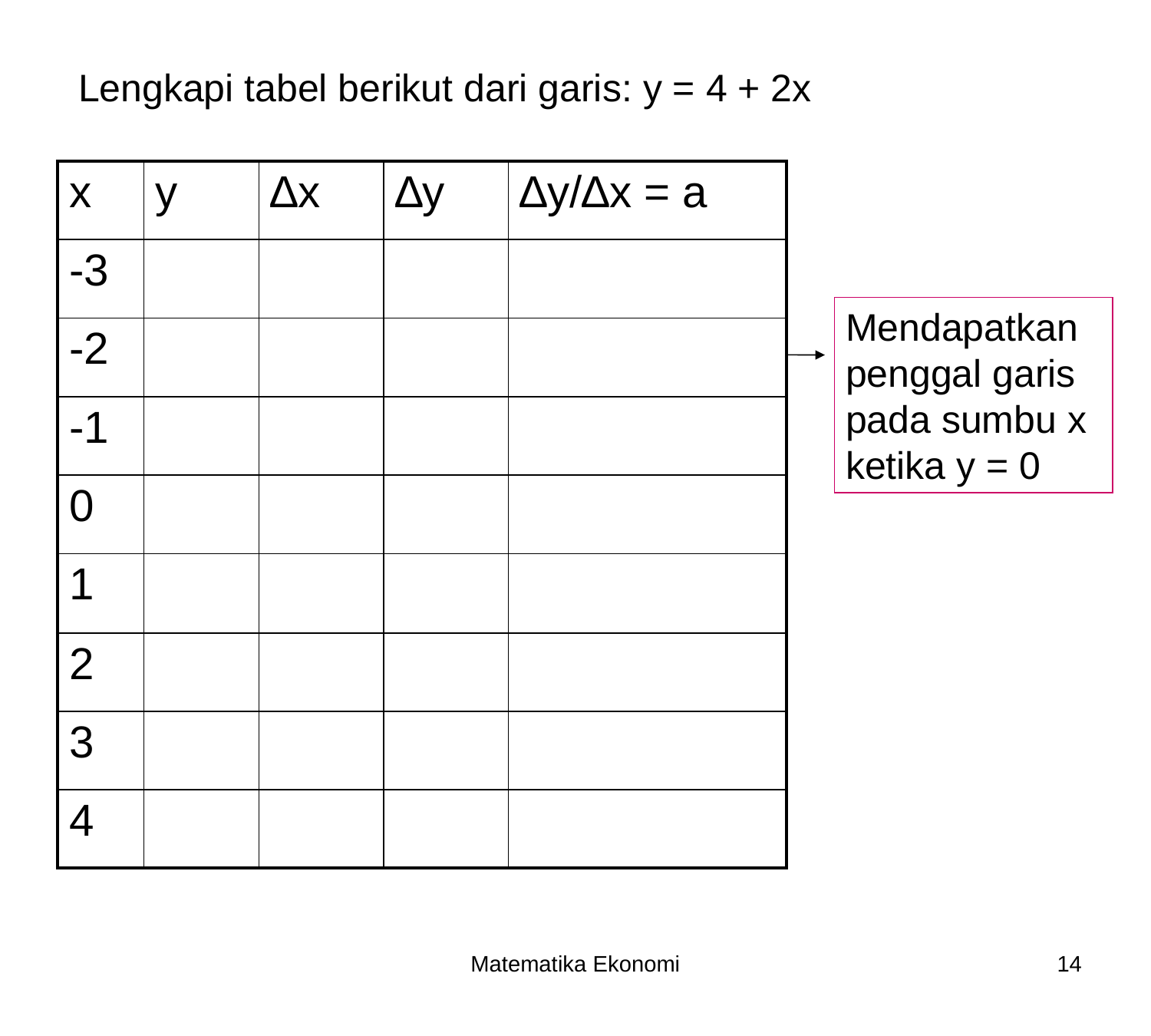

Lengkapi tabel berikut dari garis: y = 4 + 2x
| x | y | ∆x | ∆y | ∆y/∆x = a |
| --- | --- | --- | --- | --- |
| -3 |  |  |  |  |
| -2 |  |  |  |  |
| -1 |  |  |  |  |
| 0 |  |  |  |  |
| 1 |  |  |  |  |
| 2 |  |  |  |  |
| 3 |  |  |  |  |
| 4 |  |  |  |  |
Mendapatkan penggal garis pada sumbu x ketika y = 0

Matematika Ekonomi
14